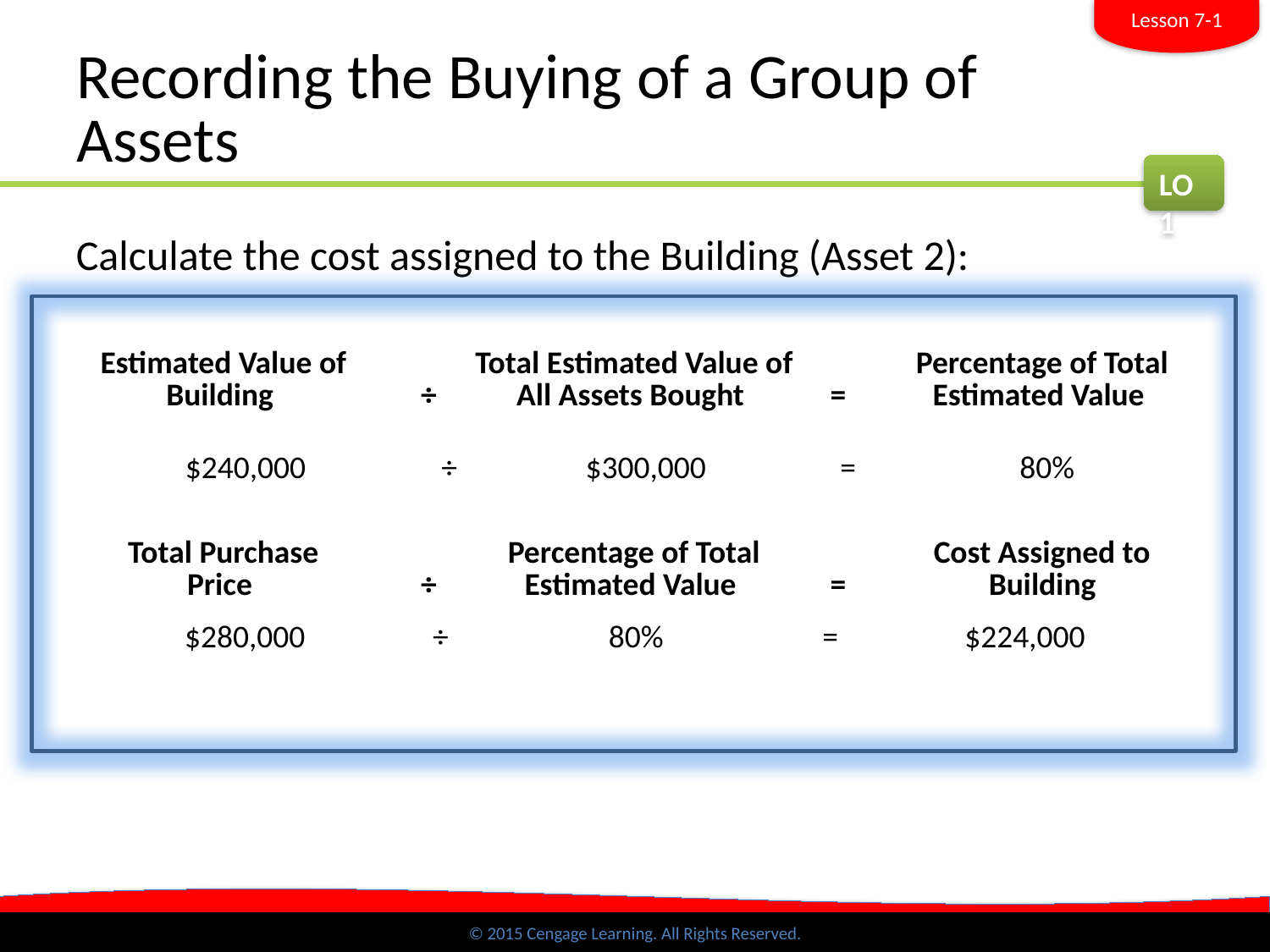

Lesson 7-1

# Recording the Buying of a Group of Assets
LO1
Calculate the cost assigned to the Building (Asset 2):

| Estimated Value of Building | ÷ | Total Estimated Value of All Assets Bought | = | Percentage of Total Estimated Value |
| --- | --- | --- | --- | --- |
| $240,000 | ÷ | $300,000 | = | 80% |
| --- | --- | --- | --- | --- |
| Total Purchase Price | ÷ | Percentage of Total Estimated Value | = | Cost Assigned to Building |
| --- | --- | --- | --- | --- |
| $280,000 | ÷ | 80% | = | $224,000 |
| --- | --- | --- | --- | --- |

© 2015 Cengage Learning. All Rights Reserved.